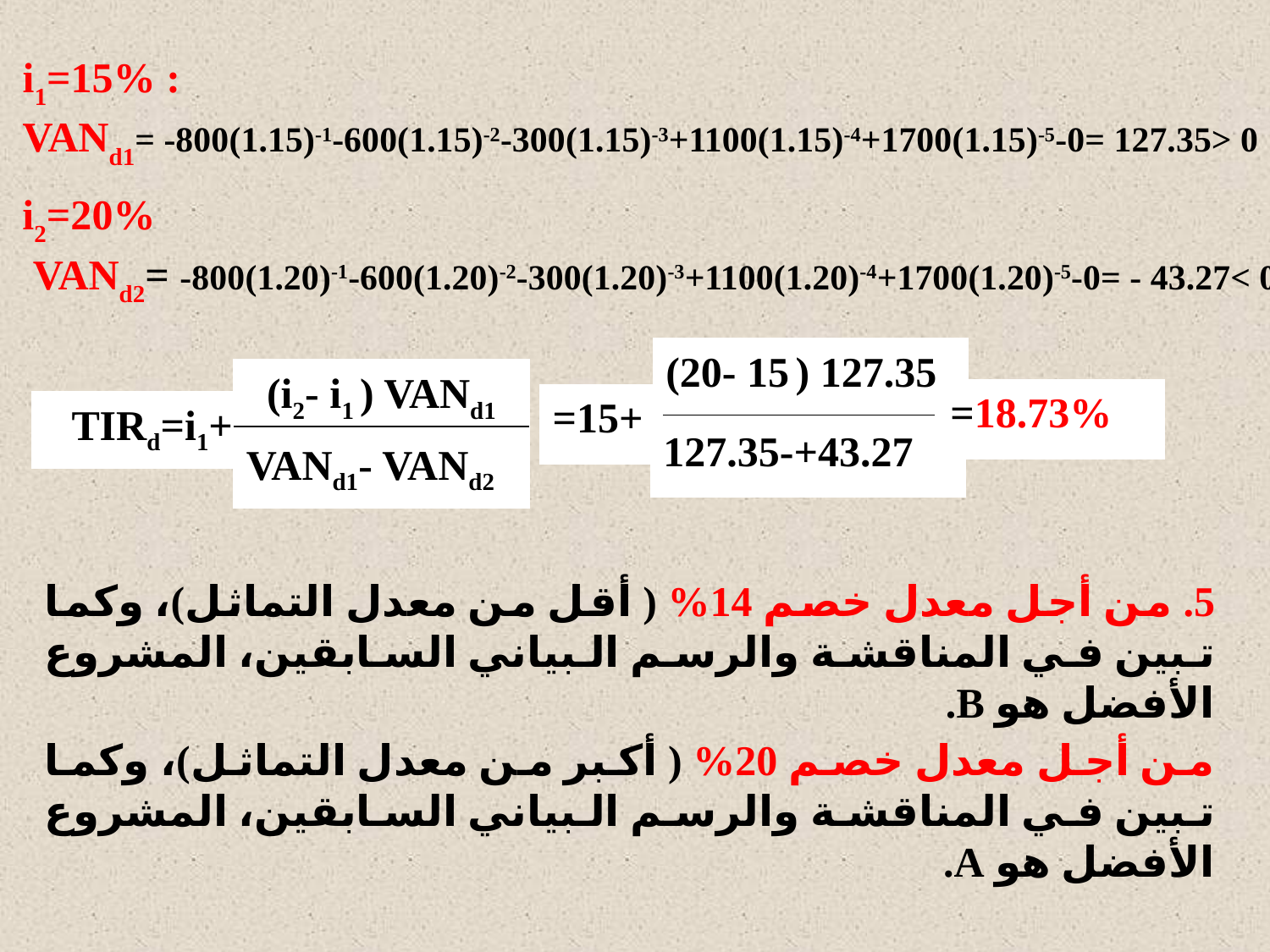

i1=15% :
VANd1= -800(1.15)-1-600(1.15)-2-300(1.15)-3+1100(1.15)-4+1700(1.15)-5-0= 127.35> 0
i2=20%
 VANd2= -800(1.20)-1-600(1.20)-2-300(1.20)-3+1100(1.20)-4+1700(1.20)-5-0= - 43.27< 0
(20- 15 ) 127.35
=18.73%
=15+
127.35-+43.27
(i2- i1 ) VANd1
TIRd=i1+
VANd1- VANd2
5. من أجل معدل خصم 14% ( أقل من معدل التماثل)، وكما تبين في المناقشة والرسم البياني السابقين، المشروع الأفضل هو B.
من أجل معدل خصم 20% ( أكبر من معدل التماثل)، وكما تبين في المناقشة والرسم البياني السابقين، المشروع الأفضل هو A.